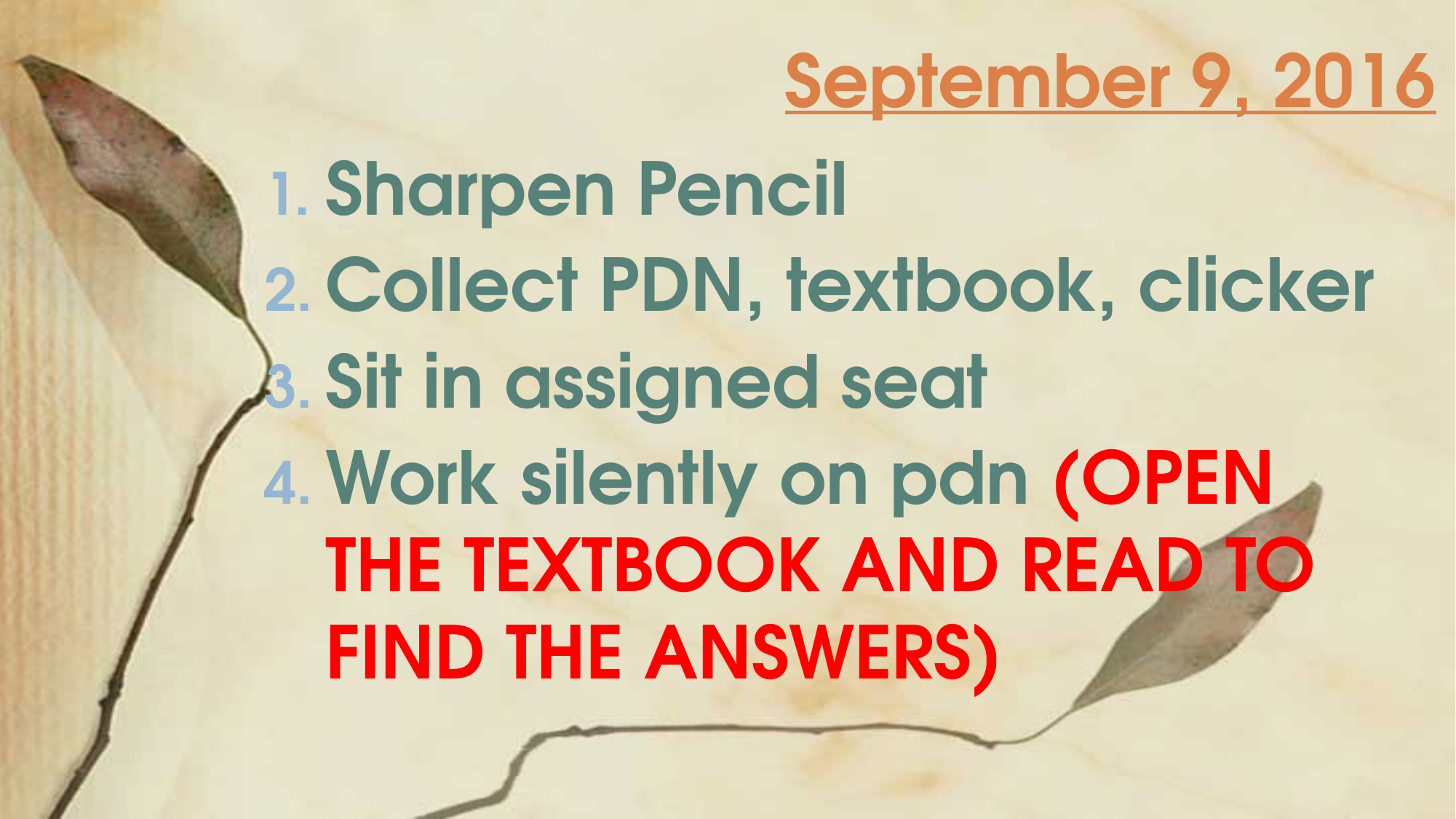

# September 9, 2016
Sharpen Pencil
Collect PDN, textbook, clicker
Sit in assigned seat
Work silently on pdn (OPEN THE TEXTBOOK AND READ TO FIND THE ANSWERS)